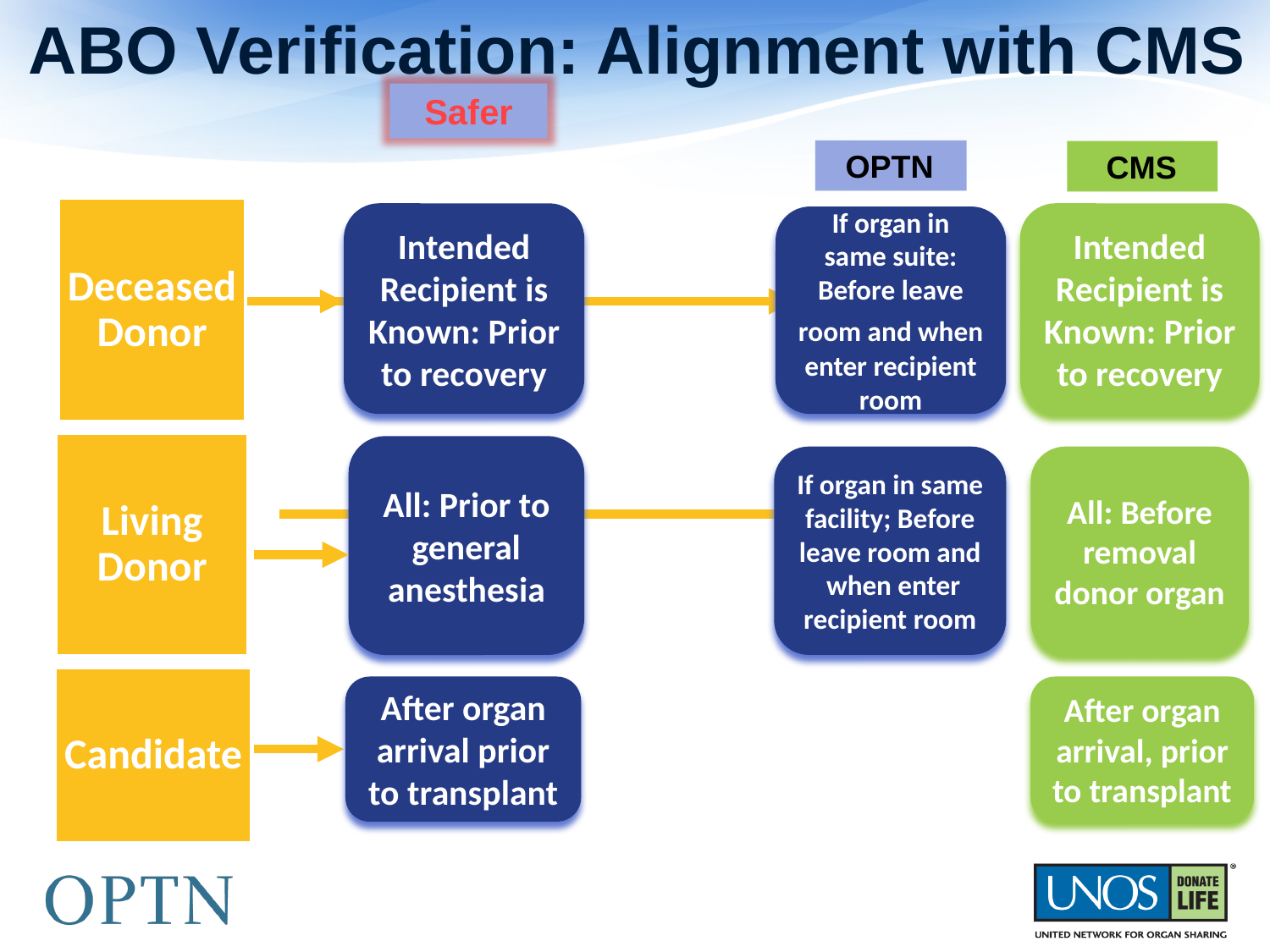

# ABO Verification: Alignment with CMS
Safer
  OPTN
   CMS
Deceased Donor
Living Donor
Candidate
Intended Recipient is Known: Prior to recovery
Intended Recipient is Known: Prior to recovery
If organ in same suite: Before leave room and when enter recipient room
All: Prior to general anesthesia
If organ in same facility; Before leave room and  when enter recipient room
All: Before removal donor organ
After organ arrival prior to transplant
After organ arrival, prior to transplant